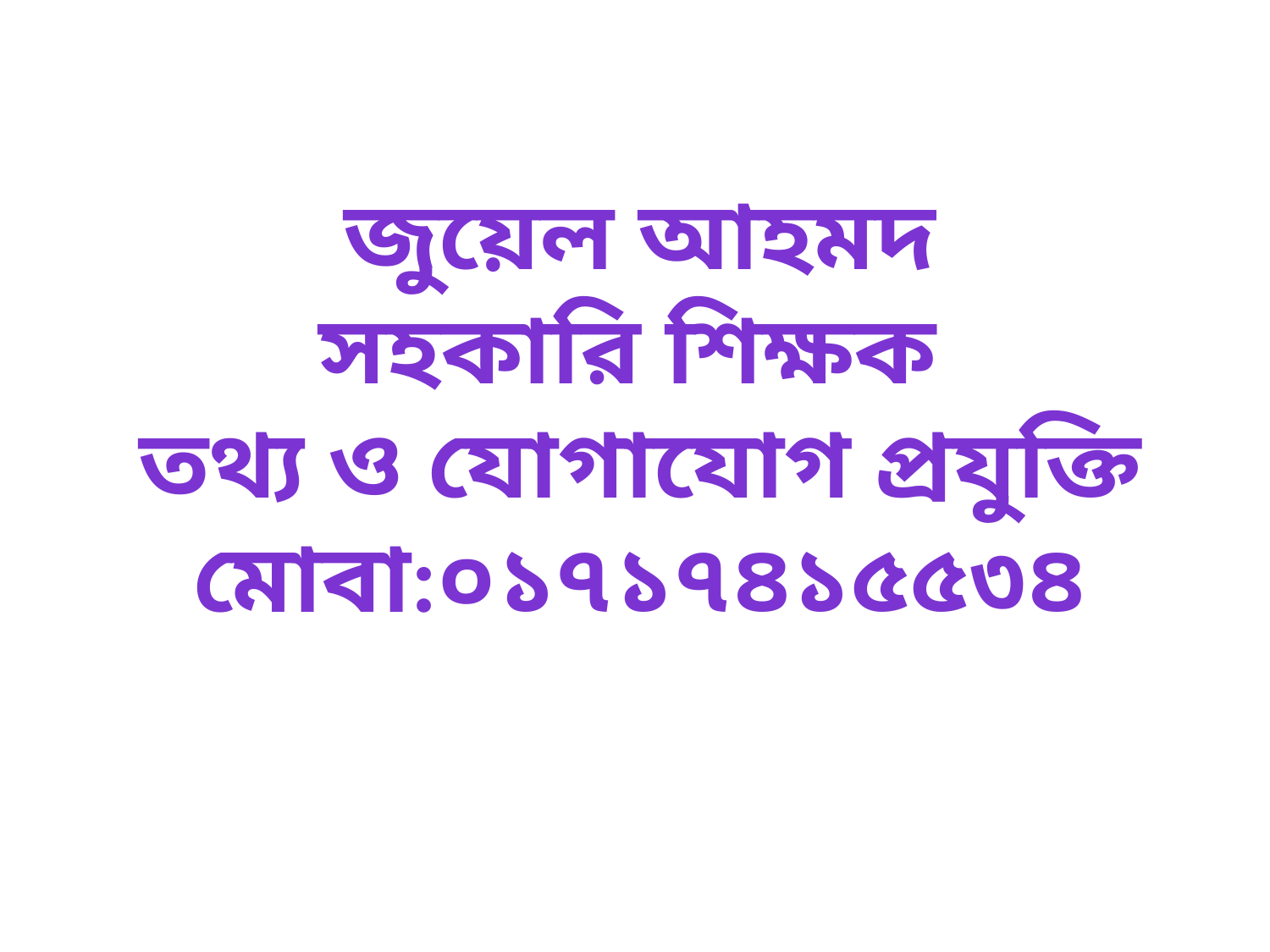

# জুয়েল আহমদ সহকারি শিক্ষক তথ্য ও যোগাযোগ প্রযুক্তি মোবা:০১৭১৭৪১৫৫৩৪